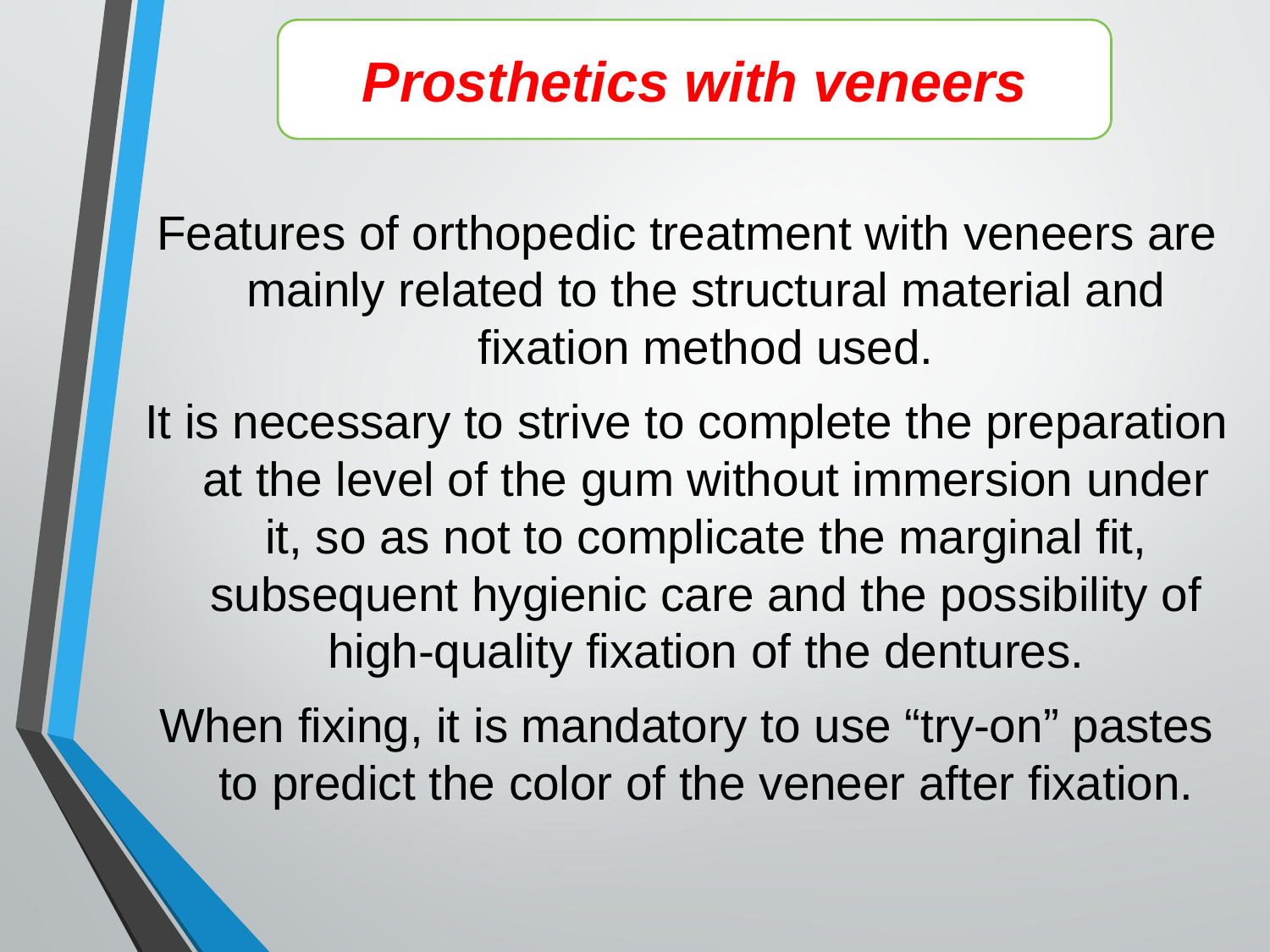

Prosthetics with veneers
Features of orthopedic treatment with veneers are mainly related to the structural material and fixation method used.
It is necessary to strive to complete the preparation at the level of the gum without immersion under it, so as not to complicate the marginal fit, subsequent hygienic care and the possibility of high-quality fixation of the dentures.
When fixing, it is mandatory to use “try-on” pastes to predict the color of the veneer after fixation.